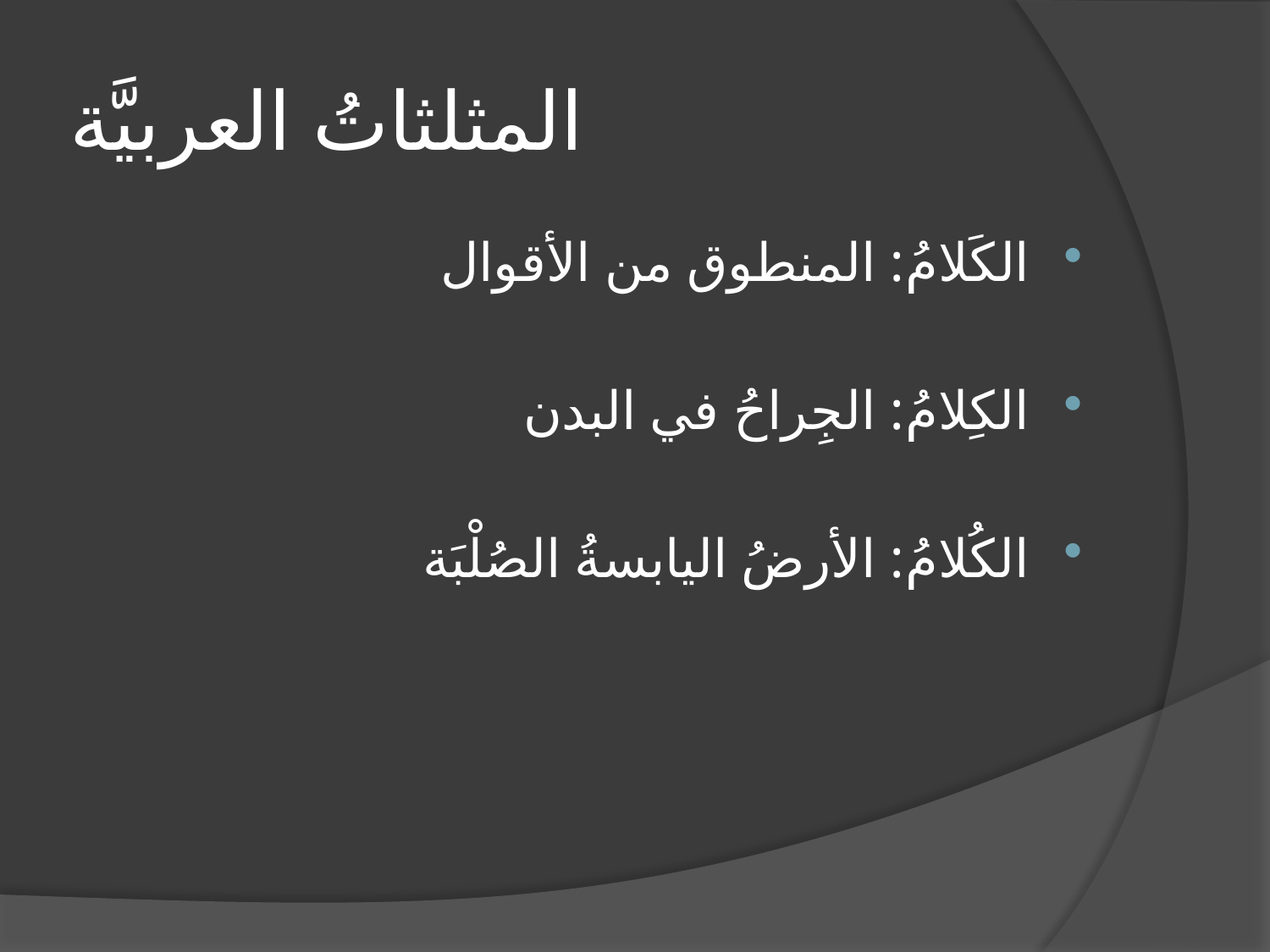

# المثلثاتُ العربيَّة
الكَلامُ: المنطوق من الأقوال

الكِلامُ: الجِراحُ في البدن

الكُلامُ: الأرضُ اليابسةُ الصُلْبَة